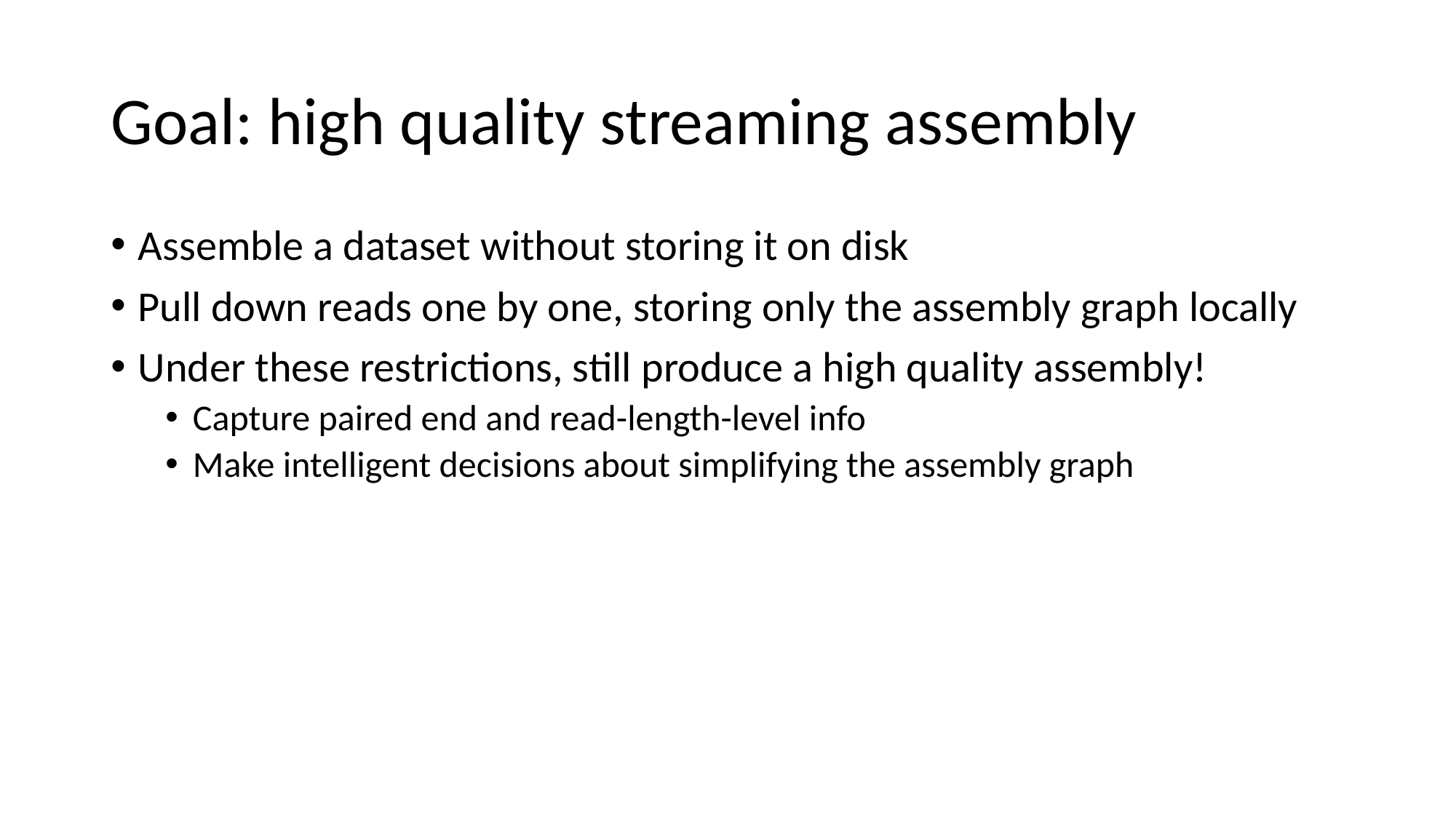

# Goal: high quality streaming assembly
Assemble a dataset without storing it on disk
Pull down reads one by one, storing only the assembly graph locally
Under these restrictions, still produce a high quality assembly!
Capture paired end and read-length-level info
Make intelligent decisions about simplifying the assembly graph